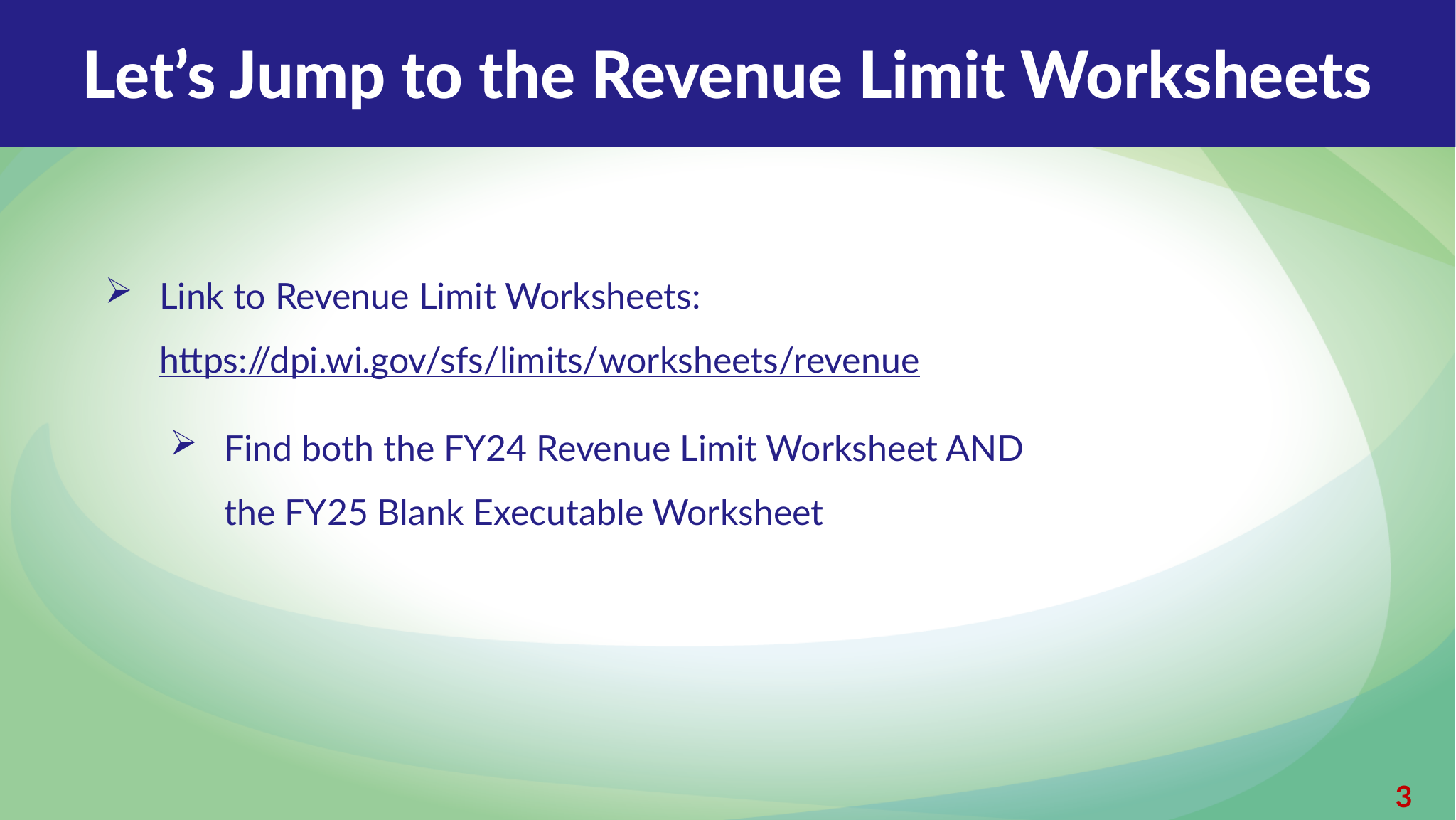

Let’s Jump to the Revenue Limit Worksheets
Link to Revenue Limit Worksheets:  https://dpi.wi.gov/sfs/limits/worksheets/revenue
Find both the FY24 Revenue Limit Worksheet AND
the FY25 Blank Executable Worksheet